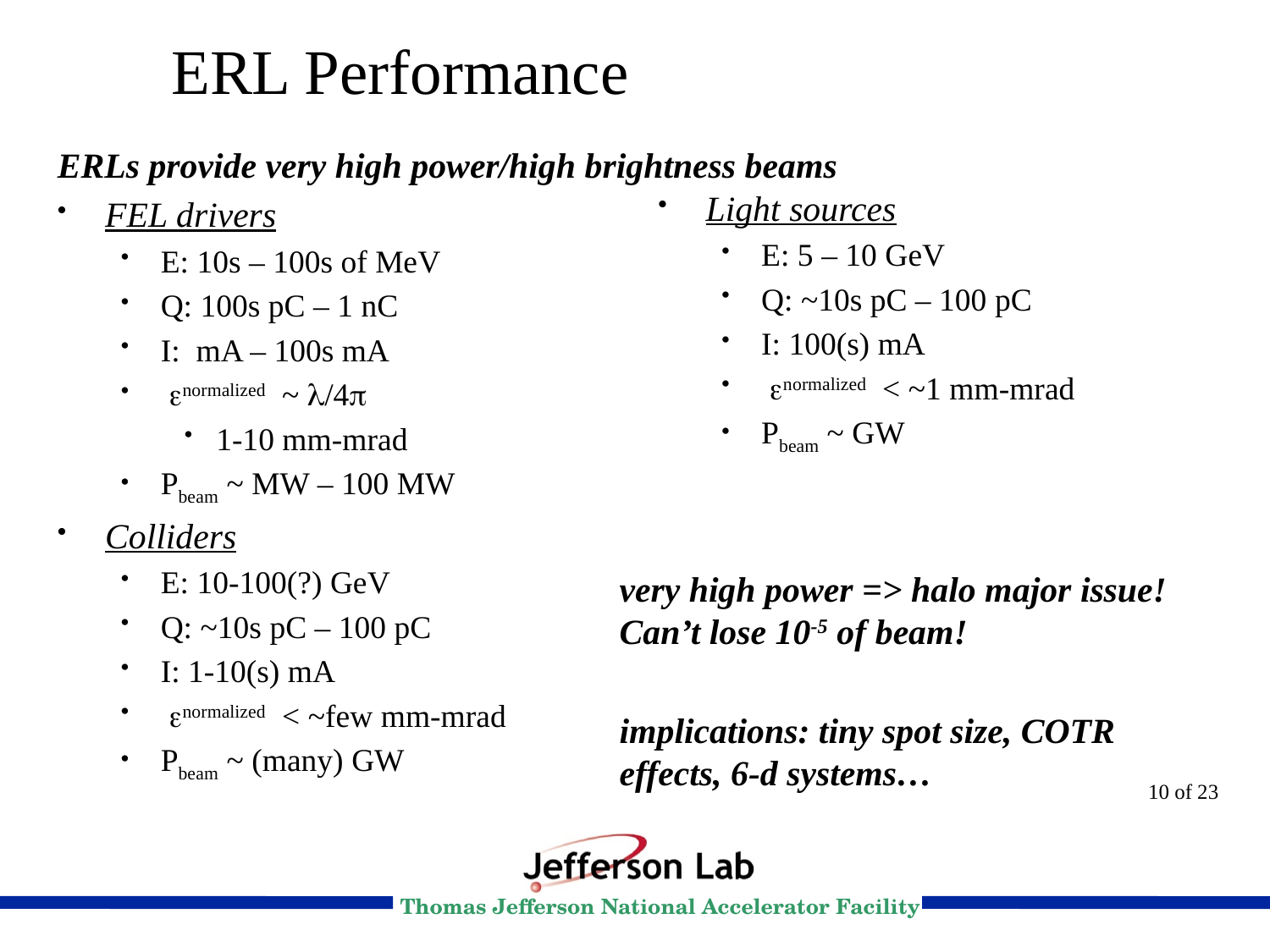

# ERL Performance
ERLs provide very high power/high brightness beams
FEL drivers
E: 10s – 100s of MeV
Q: 100s pC – 1 nC
I:  mA – 100s mA
 εnormalized  ~ λ/4π
1-10 mm-mrad
Pbeam ~ MW – 100 MW
Colliders
E: 10-100(?) GeV
Q: ~10s pC – 100 pC
I: 1-10(s) mA
 εnormalized  < ~few mm-mrad
Pbeam ~ (many) GW
Light sources
E: 5 – 10 GeV
Q: ~10s pC – 100 pC
I: 100(s) mA
 εnormalized  < ~1 mm-mrad
Pbeam ~ GW
very high power => halo major issue! Can’t lose 10-5 of beam!

implications: tiny spot size, COTR effects, 6-d systems…